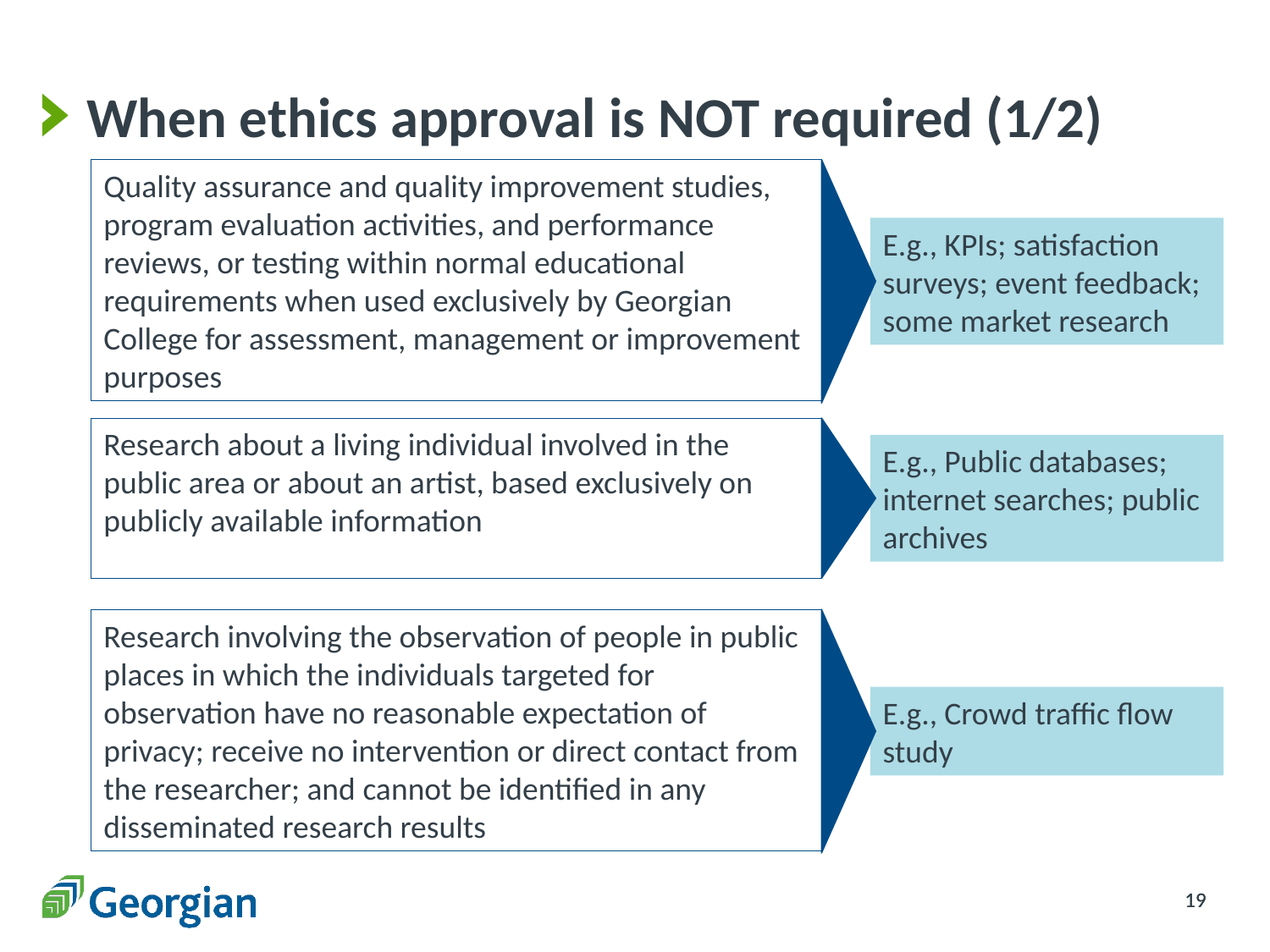

# When ethics approval is NOT required (1/2)
Quality assurance and quality improvement studies, program evaluation activities, and performance reviews, or testing within normal educational requirements when used exclusively by Georgian College for assessment, management or improvement purposes
E.g., KPIs; satisfaction surveys; event feedback; some market research

Research about a living individual involved in the public area or about an artist, based exclusively on publicly available information
E.g., Public databases; internet searches; public archives

Research involving the observation of people in public places in which the individuals targeted for observation have no reasonable expectation of privacy; receive no intervention or direct contact from the researcher; and cannot be identified in any disseminated research results
E.g., Crowd traffic flow study